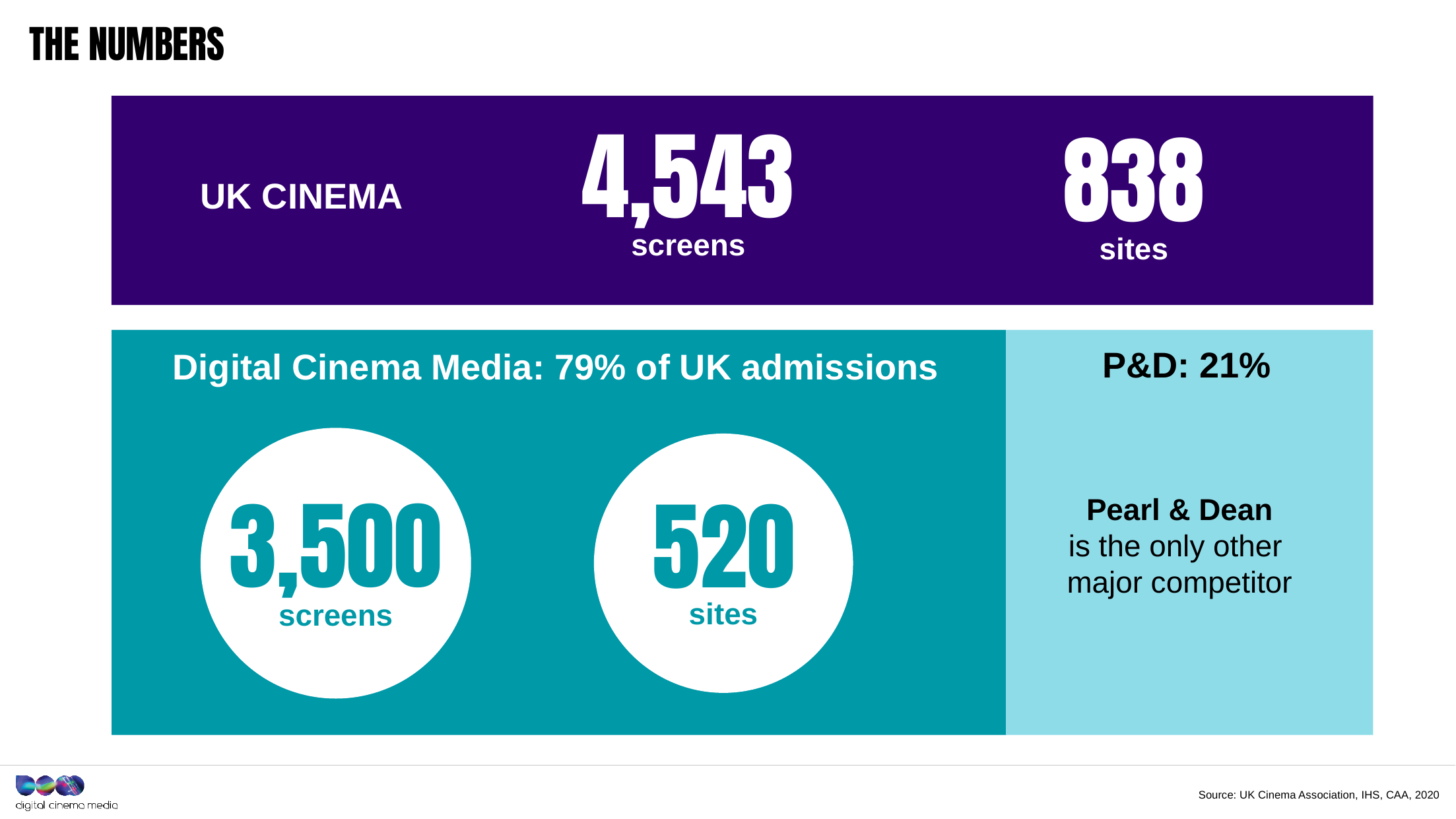

# the numbers

4,543
screens

838
sites

UK CINEMA

P&D: 21%
Digital Cinema Media: 79% of UK admissions

3,500
screens

520
sites
Pearl & Dean
is the only other
major competitor
Source: UK Cinema Association, IHS, CAA, 2020